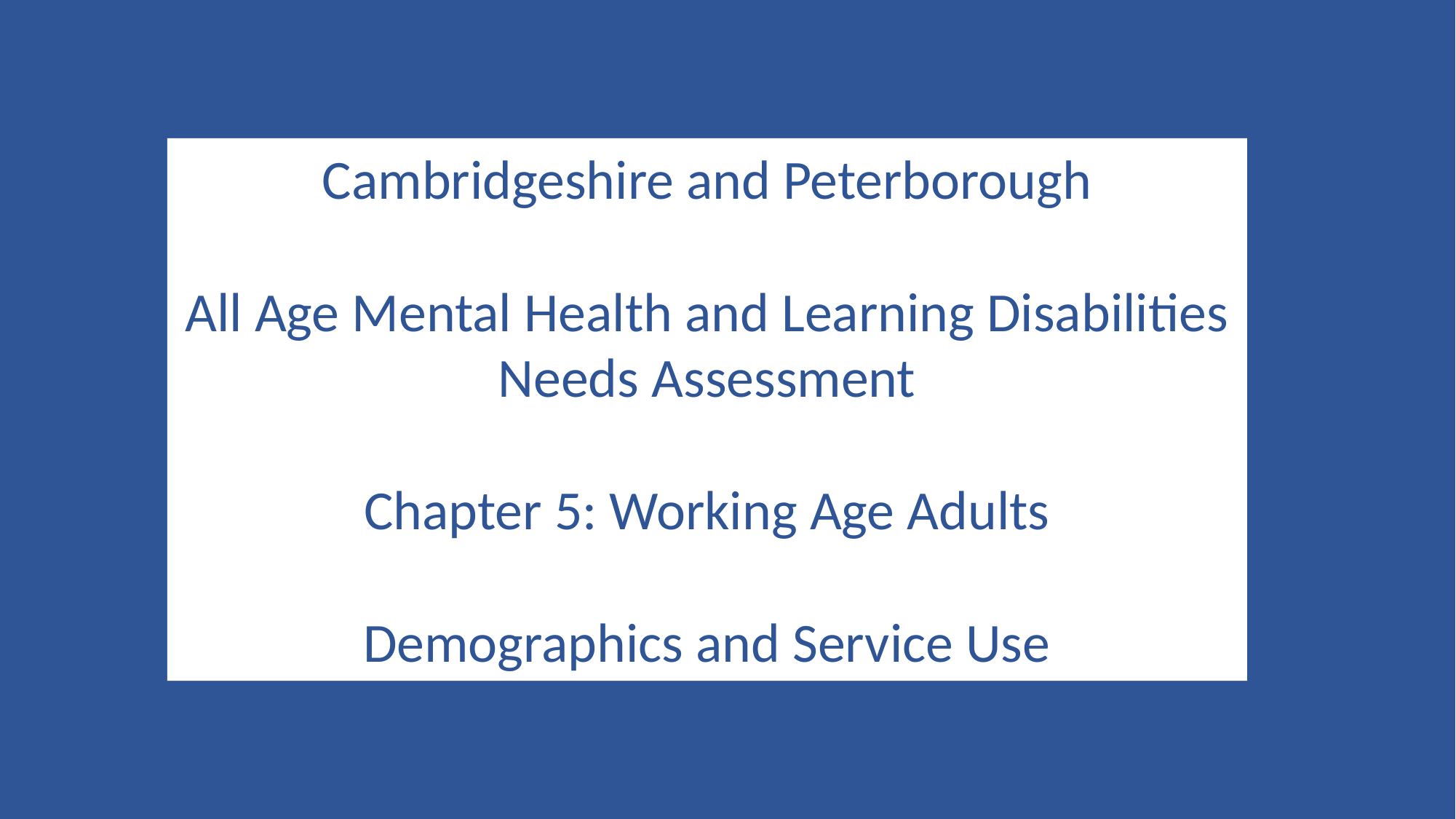

# Cambridgeshire and Peterborough All Age Mental Health and Learning Disabilities Needs Assessment Chapter 5: Working Age Adults Demographics and Service Use
07-March-2023